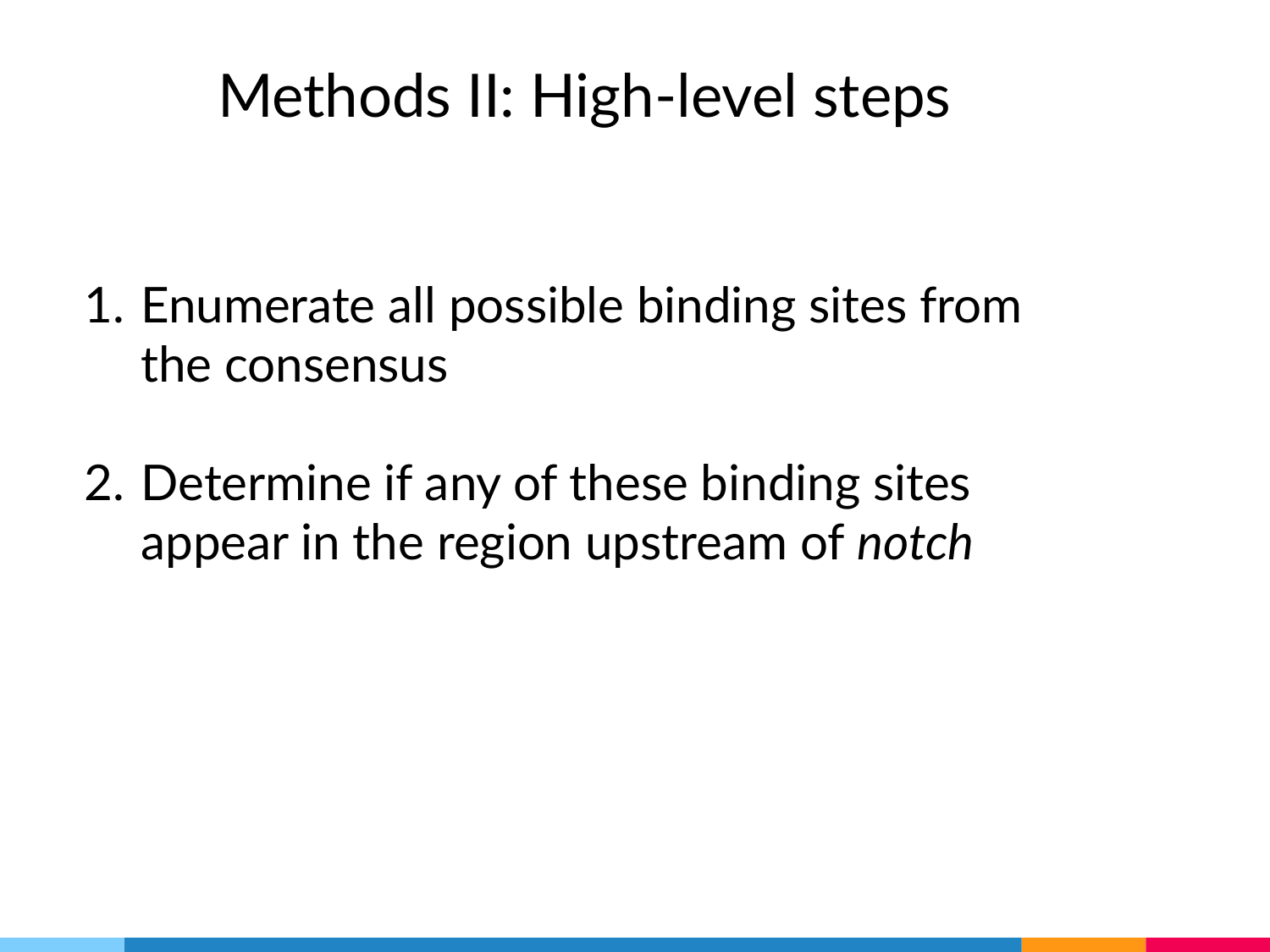

# Methods II: High-level steps
Enumerate all possible binding sites from the consensus

Determine if any of these binding sites appear in the region upstream of notch